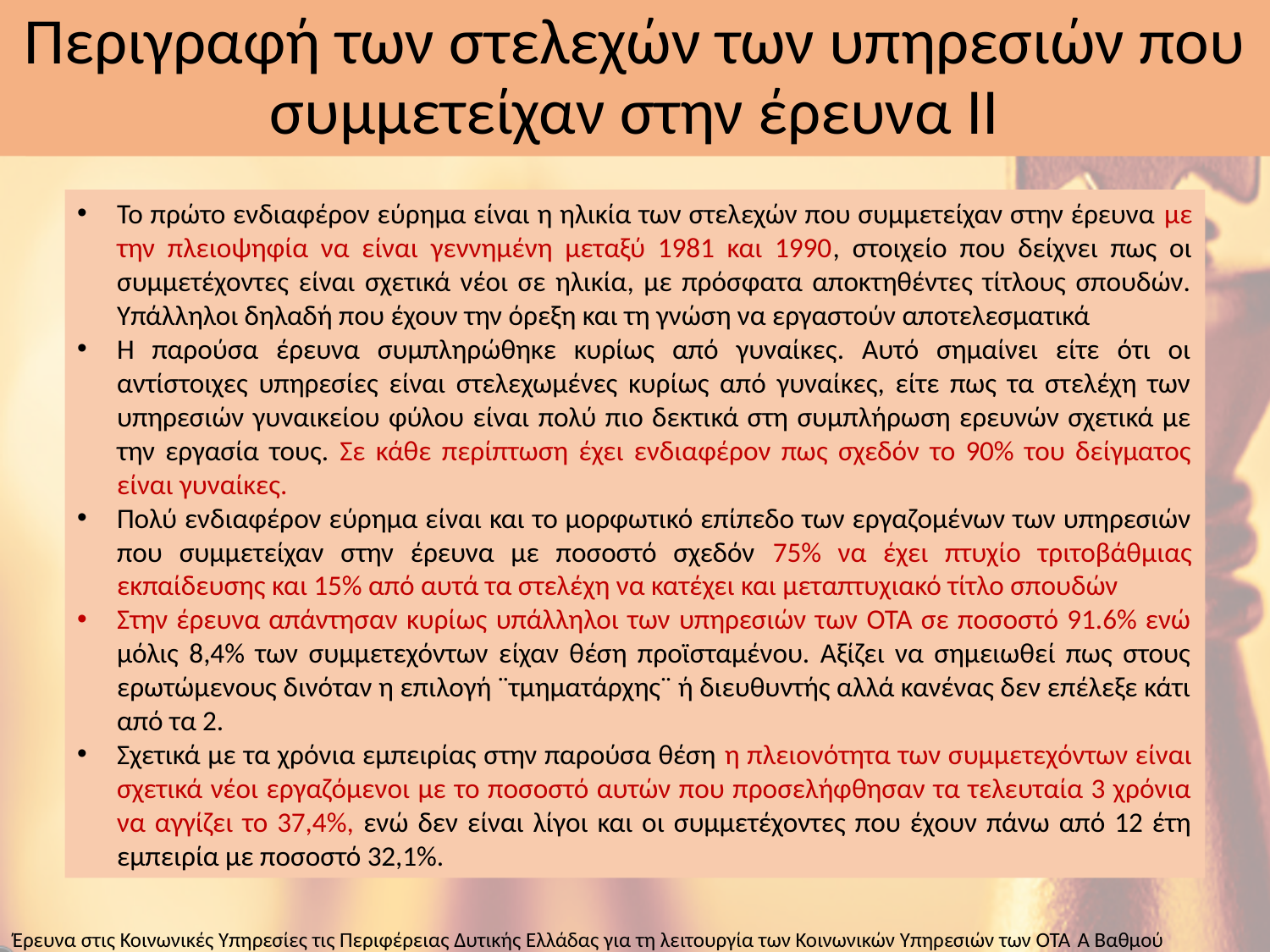

# Περιγραφή των στελεχών των υπηρεσιών που συμμετείχαν στην έρευνα ΙΙ

Το πρώτο ενδιαφέρον εύρημα είναι η ηλικία των στελεχών που συμμετείχαν στην έρευνα με την πλειοψηφία να είναι γεννημένη μεταξύ 1981 και 1990, στοιχείο που δείχνει πως οι συμμετέχοντες είναι σχετικά νέοι σε ηλικία, με πρόσφατα αποκτηθέντες τίτλους σπουδών. Υπάλληλοι δηλαδή που έχουν την όρεξη και τη γνώση να εργαστούν αποτελεσματικά
Η παρούσα έρευνα συμπληρώθηκε κυρίως από γυναίκες. Αυτό σημαίνει είτε ότι οι αντίστοιχες υπηρεσίες είναι στελεχωμένες κυρίως από γυναίκες, είτε πως τα στελέχη των υπηρεσιών γυναικείου φύλου είναι πολύ πιο δεκτικά στη συμπλήρωση ερευνών σχετικά με την εργασία τους. Σε κάθε περίπτωση έχει ενδιαφέρον πως σχεδόν το 90% του δείγματος είναι γυναίκες.
Πολύ ενδιαφέρον εύρημα είναι και το μορφωτικό επίπεδο των εργαζομένων των υπηρεσιών που συμμετείχαν στην έρευνα με ποσοστό σχεδόν 75% να έχει πτυχίο τριτοβάθμιας εκπαίδευσης και 15% από αυτά τα στελέχη να κατέχει και μεταπτυχιακό τίτλο σπουδών
Στην έρευνα απάντησαν κυρίως υπάλληλοι των υπηρεσιών των ΟΤΑ σε ποσοστό 91.6% ενώ μόλις 8,4% των συμμετεχόντων είχαν θέση προϊσταμένου. Αξίζει να σημειωθεί πως στους ερωτώμενους δινόταν η επιλογή ¨τμηματάρχης¨ ή διευθυντής αλλά κανένας δεν επέλεξε κάτι από τα 2.
Σχετικά με τα χρόνια εμπειρίας στην παρούσα θέση η πλειονότητα των συμμετεχόντων είναι σχετικά νέοι εργαζόμενοι με το ποσοστό αυτών που προσελήφθησαν τα τελευταία 3 χρόνια να αγγίζει το 37,4%, ενώ δεν είναι λίγοι και οι συμμετέχοντες που έχουν πάνω από 12 έτη εμπειρία με ποσοστό 32,1%.
Έρευνα στις Κοινωνικές Υπηρεσίες τις Περιφέρειας Δυτικής Ελλάδας για τη λειτουργία των Κοινωνικών Υπηρεσιών των ΟΤΑ Ά Βαθμού